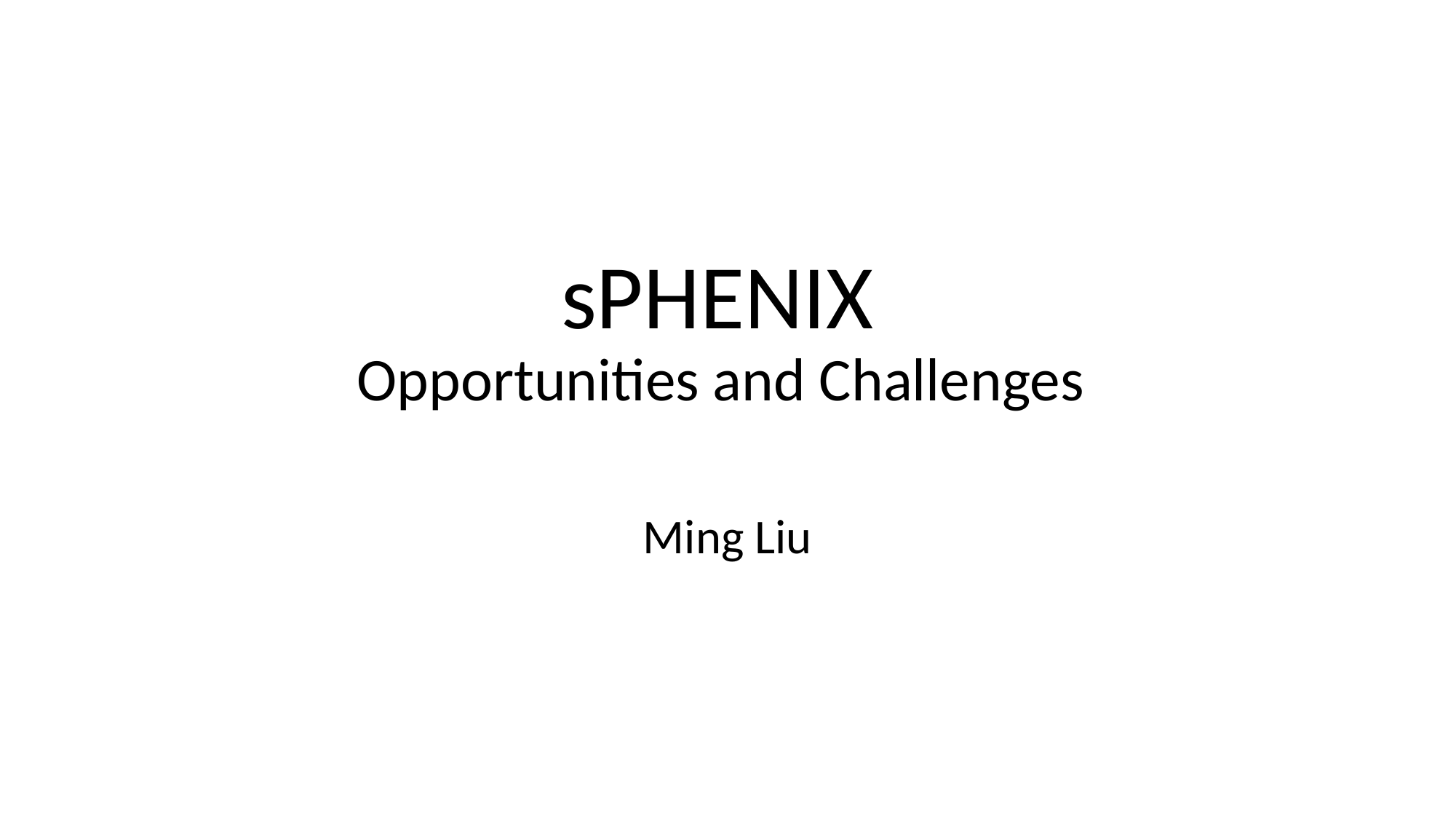

# sPHENIX Opportunities and Challenges
Ming Liu